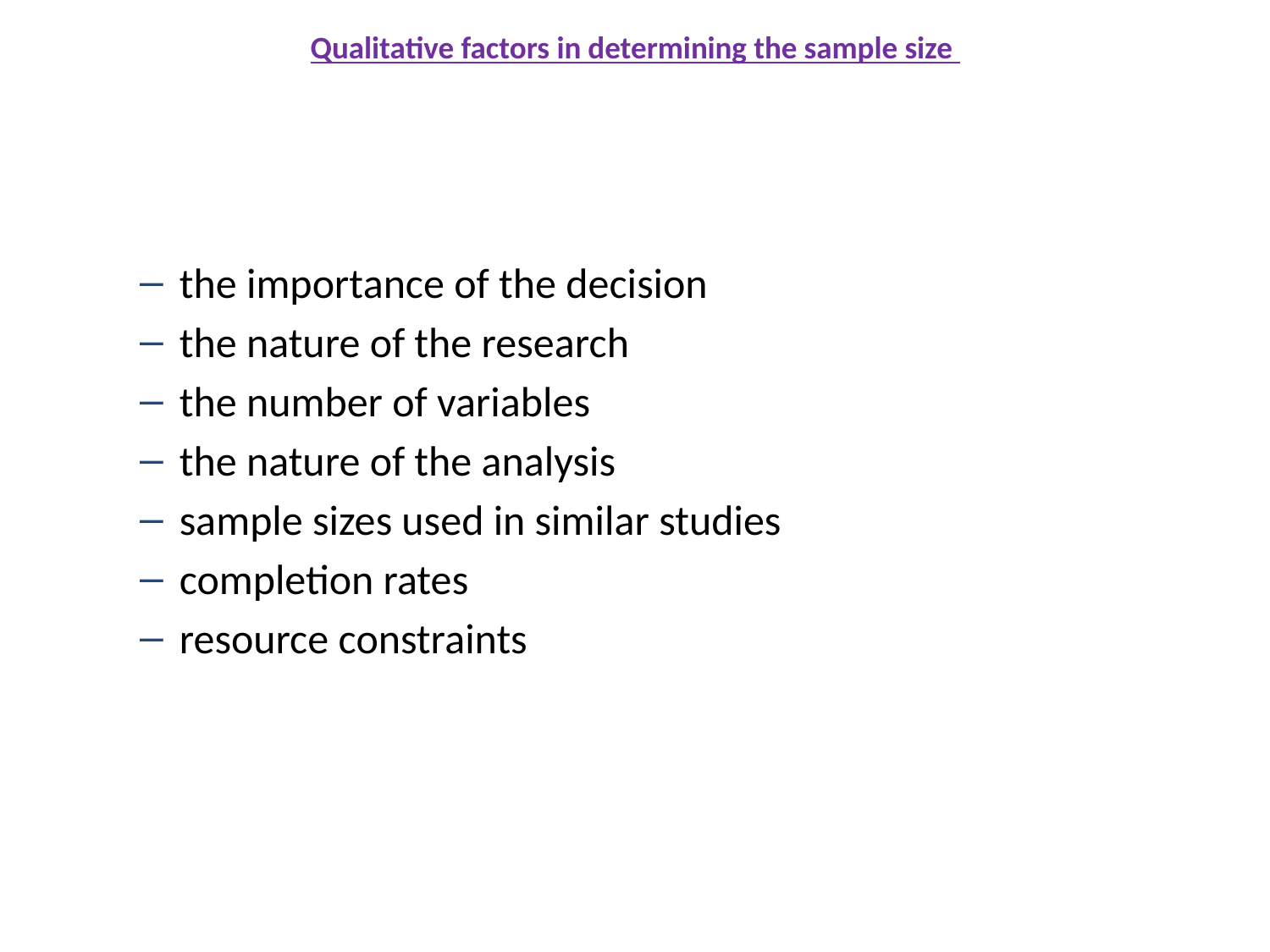

# Qualitative factors in determining the sample size

the importance of the decision
the nature of the research
the number of variables
the nature of the analysis
sample sizes used in similar studies
completion rates
resource constraints